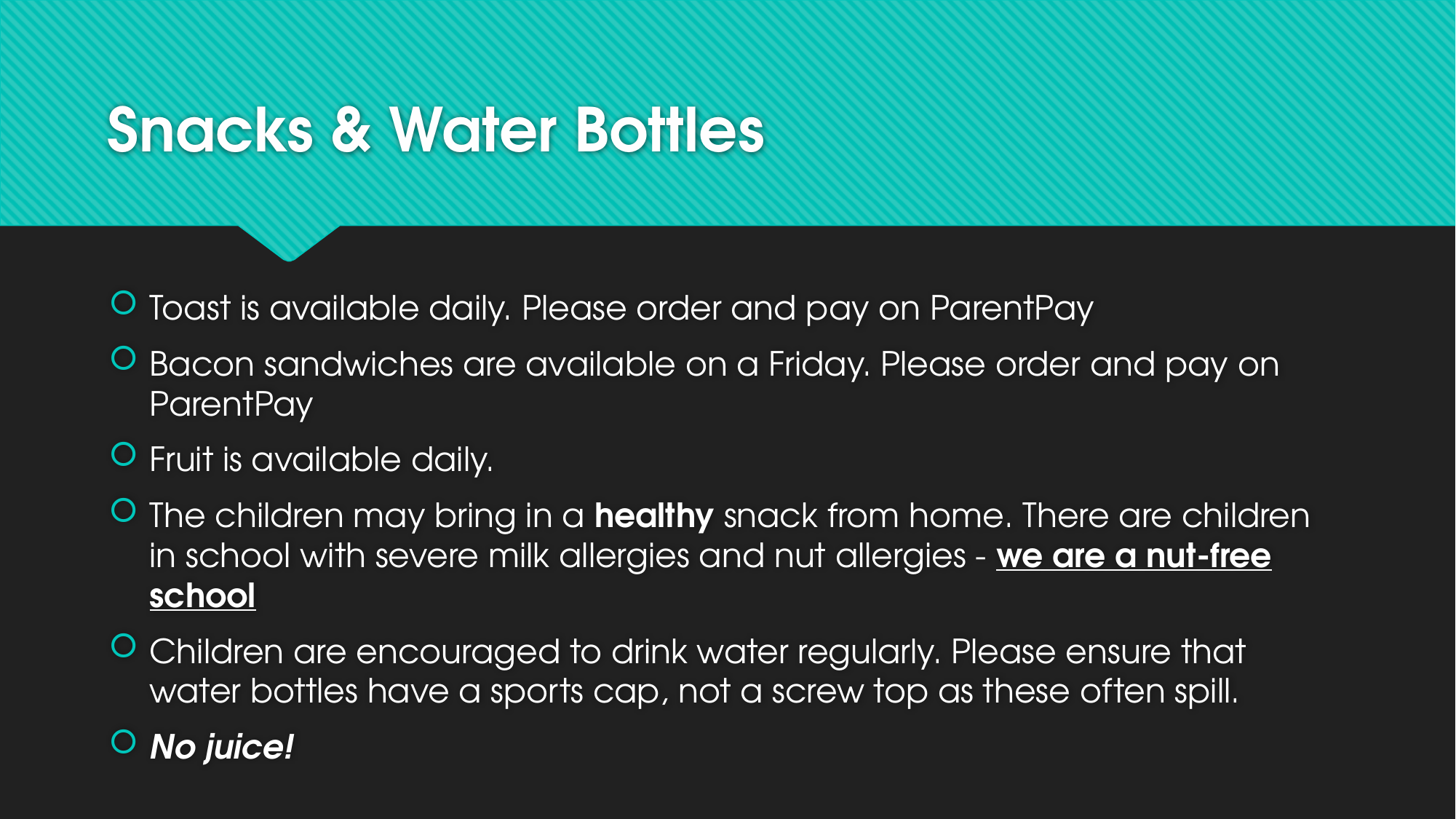

# Snacks & Water Bottles
Toast is available daily. Please order and pay on ParentPay
Bacon sandwiches are available on a Friday. Please order and pay on ParentPay
Fruit is available daily.
The children may bring in a healthy snack from home. There are children in school with severe milk allergies and nut allergies - we are a nut-free school
Children are encouraged to drink water regularly. Please ensure that water bottles have a sports cap, not a screw top as these often spill.
No juice!